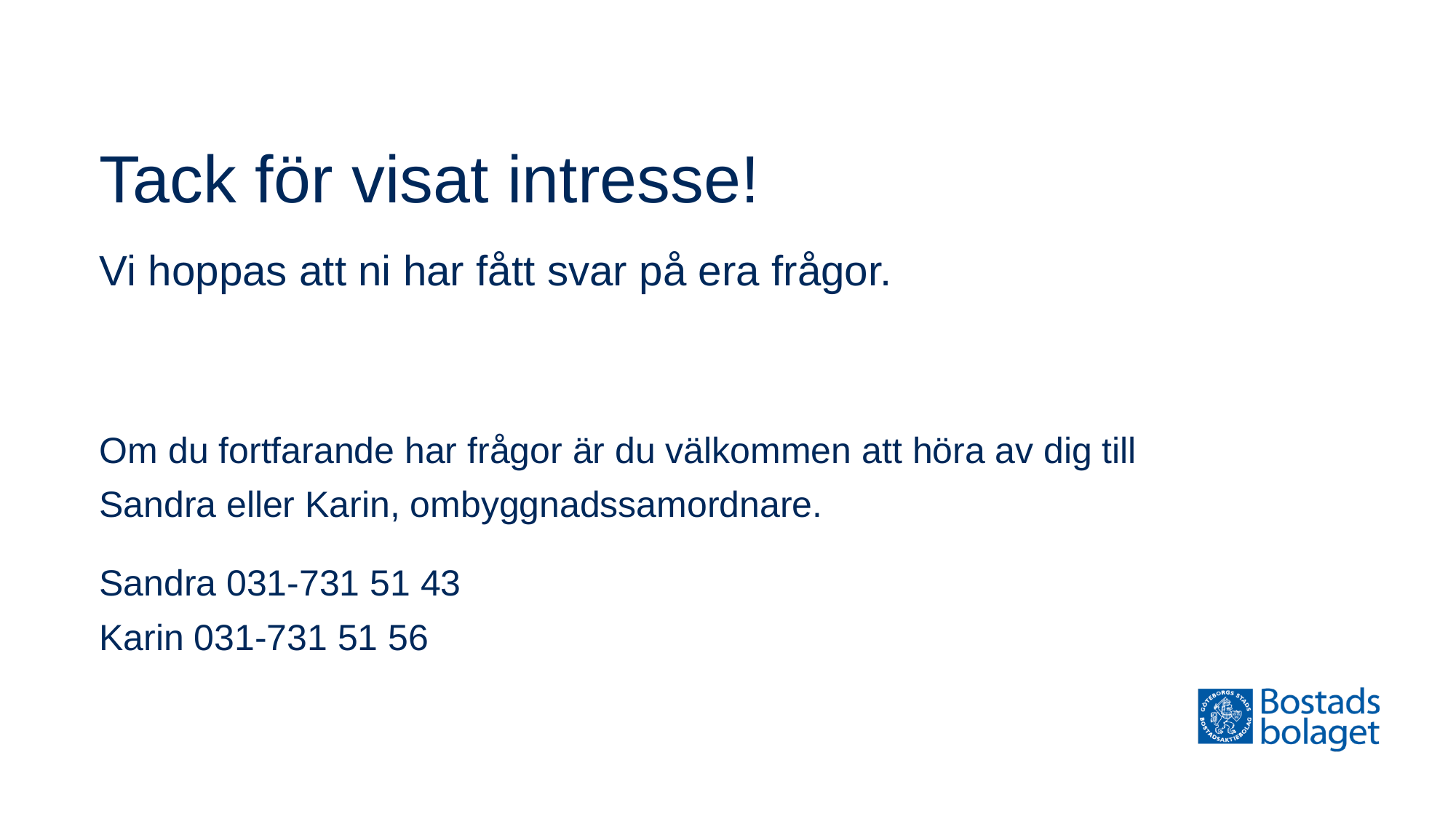

# Tack för visat intresse!
Vi hoppas att ni har fått svar på era frågor.

Om du fortfarande har frågor är du välkommen att höra av dig till
Sandra eller Karin, ombyggnadssamordnare.
Sandra 031-731 51 43
Karin 031-731 51 56